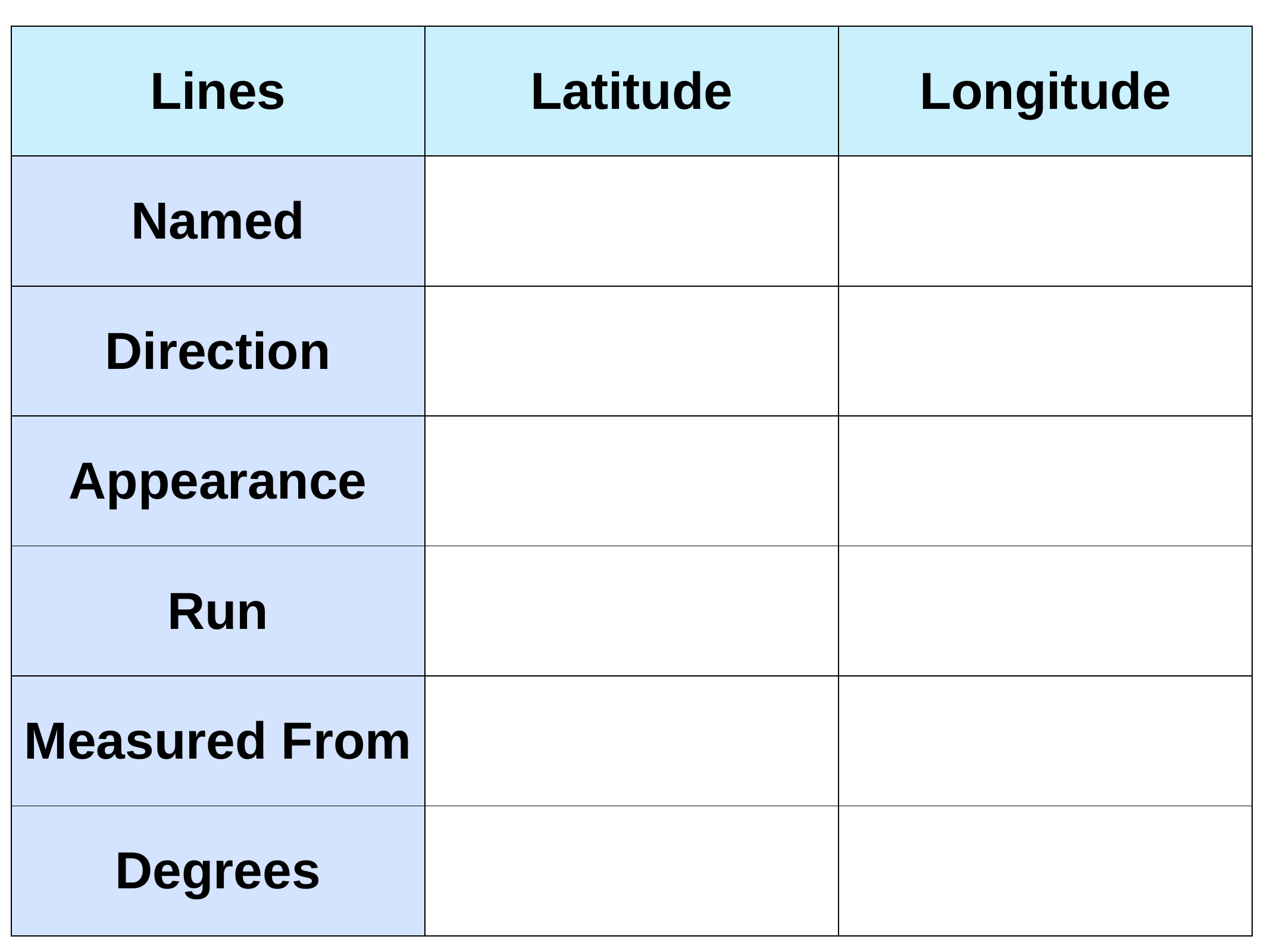

| Lines | Latitude | Longitude |
| --- | --- | --- |
| Named |  |  |
| Direction |  |  |
| Appearance |  |  |
| Run |  |  |
| Measured From |  |  |
| Degrees |  |  |